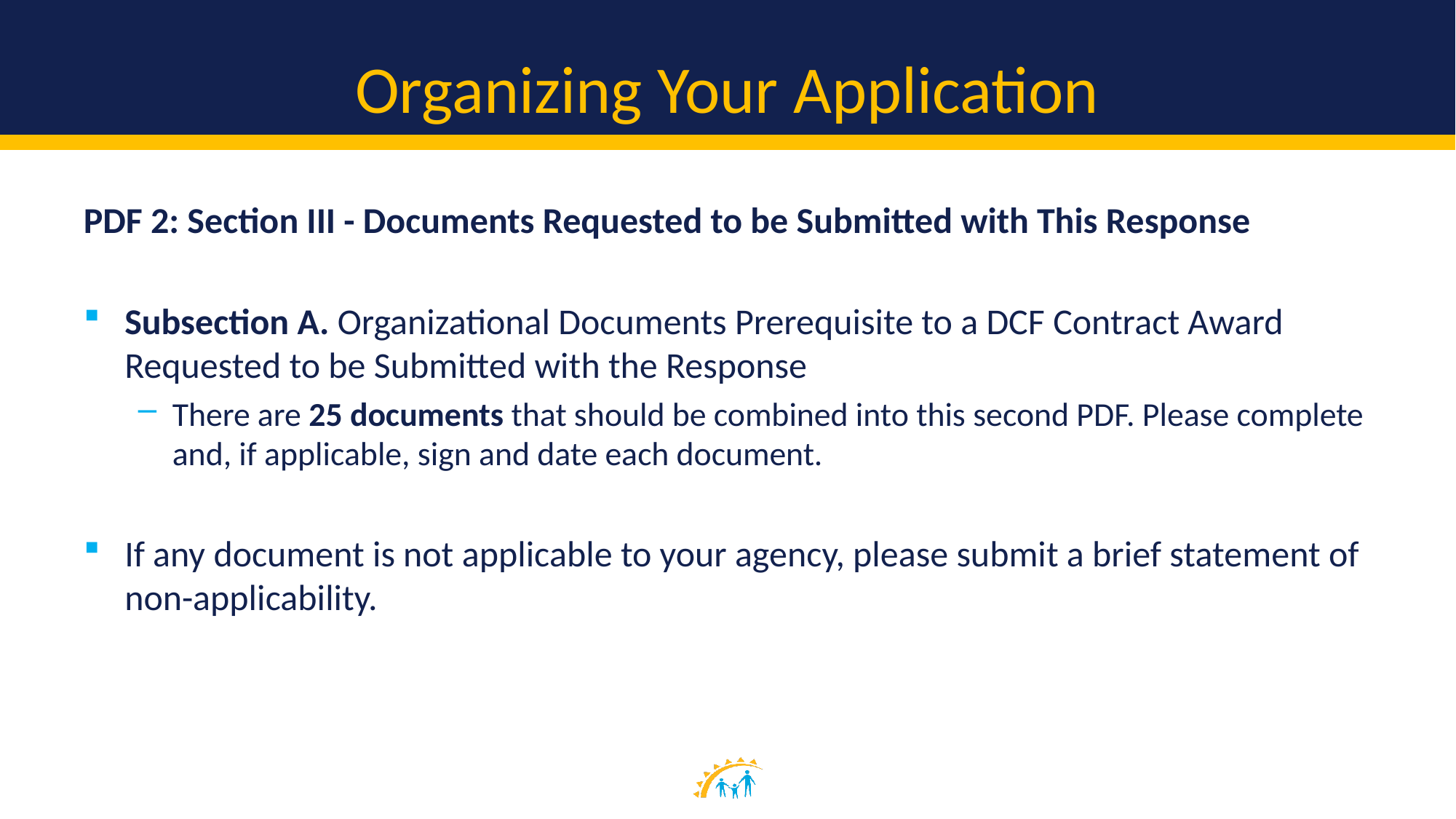

# Organizing Your Application
PDF 2: Section III - Documents Requested to be Submitted with This Response

Subsection A. Organizational Documents Prerequisite to a DCF Contract Award Requested to be Submitted with the Response
There are 25 documents that should be combined into this second PDF. Please complete and, if applicable, sign and date each document.

If any document is not applicable to your agency, please submit a brief statement of non-applicability.